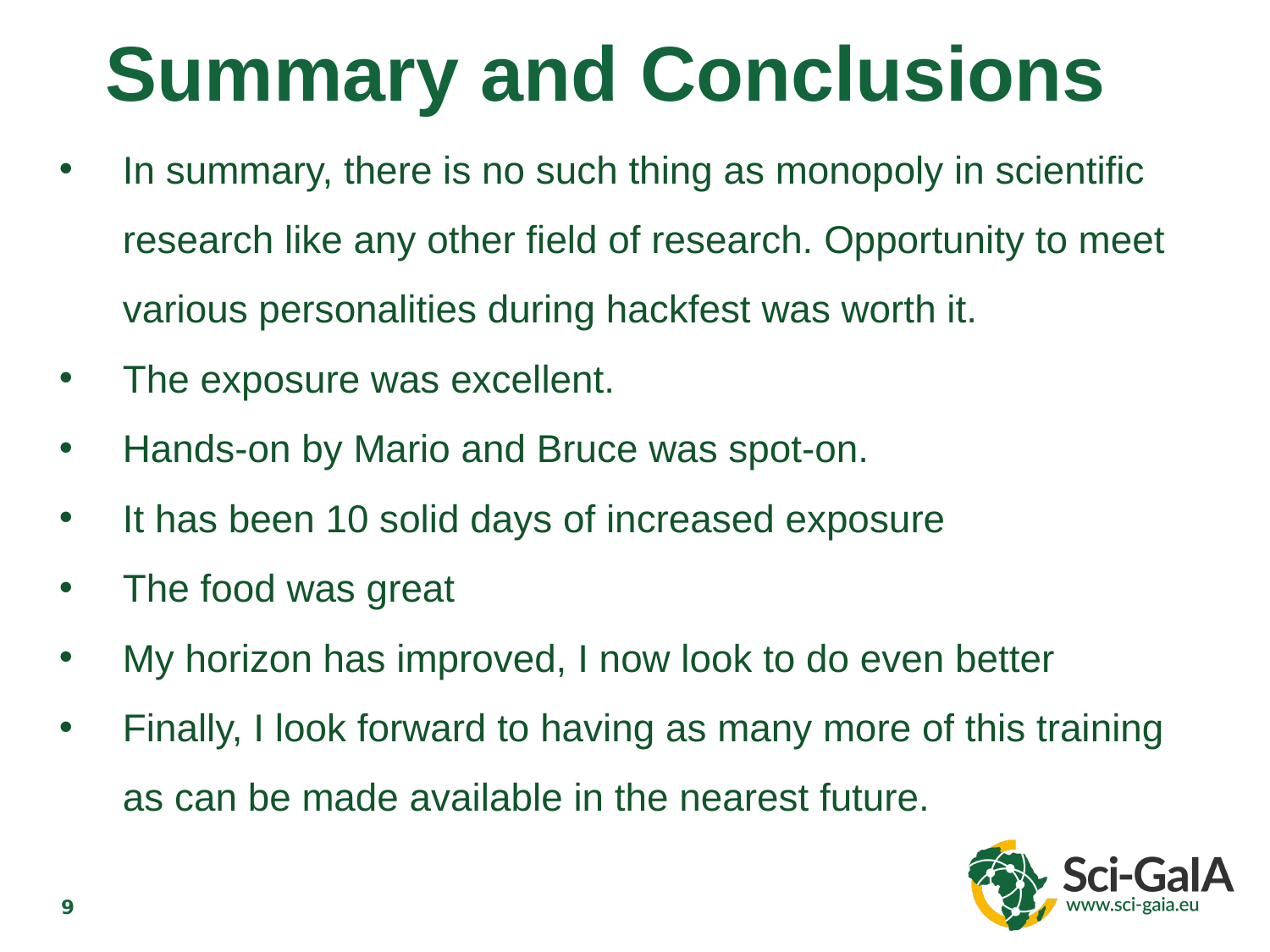

Summary and Conclusions
In summary, there is no such thing as monopoly in scientific research like any other field of research. Opportunity to meet various personalities during hackfest was worth it.
The exposure was excellent.
Hands-on by Mario and Bruce was spot-on.
It has been 10 solid days of increased exposure
The food was great
My horizon has improved, I now look to do even better
Finally, I look forward to having as many more of this training as can be made available in the nearest future.

9